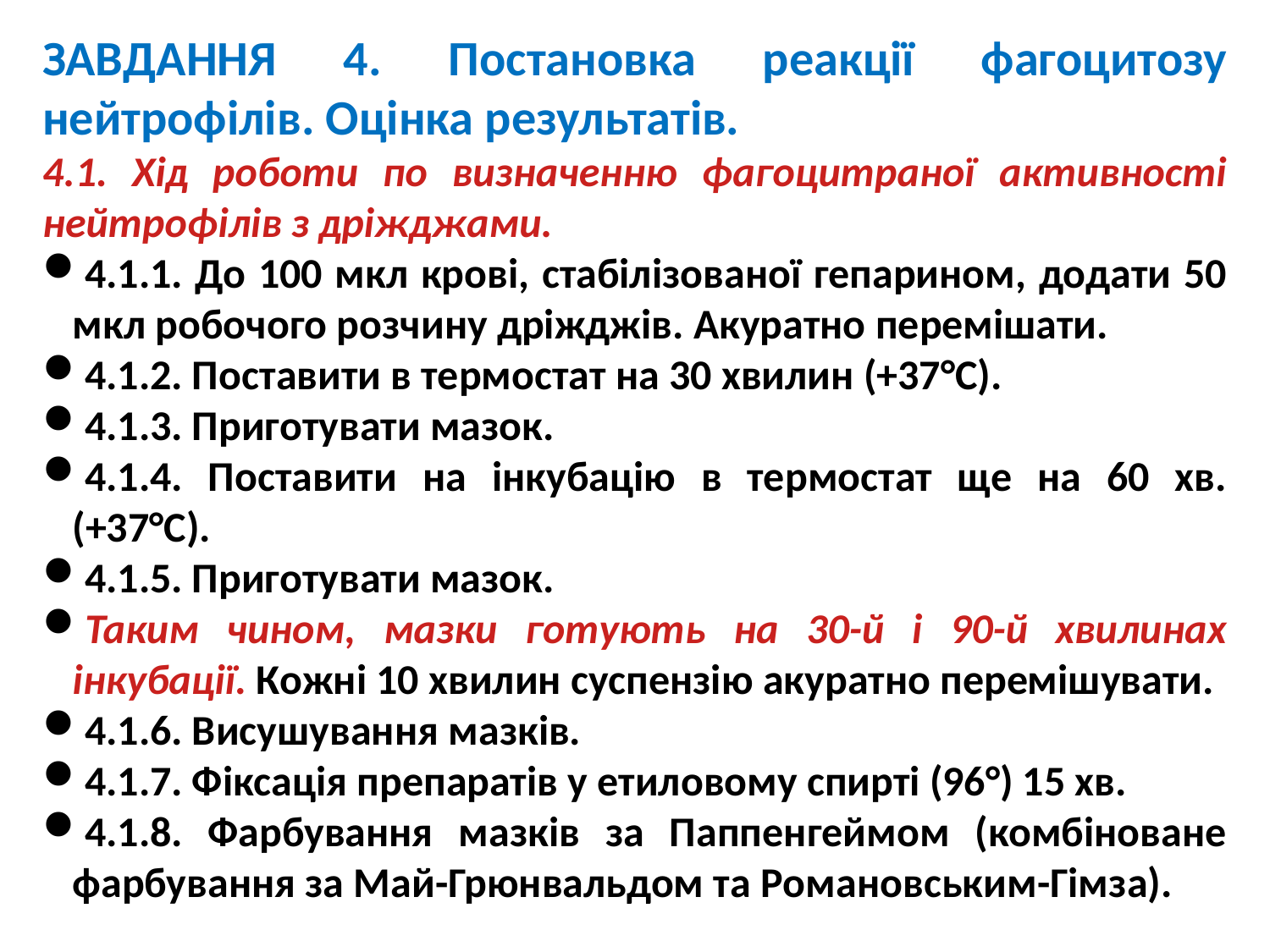

ЗАВДАННЯ 4. Постановка реакції фагоцитозу нейтрофілів. Оцінка результатів.
4.1. Хід роботи по визначенню фагоцитраної активності нейтрофілів з дріжджами.
4.1.1. До 100 мкл крові, стабілізованої гепарином, додати 50 мкл робочого розчину дріжджів. Акуратно перемішати.
4.1.2. Поставити в термостат на 30 хвилин (+37°С).
4.1.3. Приготувати мазок.
4.1.4. Поставити на інкубацію в термостат ще на 60 хв. (+37°С).
4.1.5. Приготувати мазок.
Таким чином, мазки готують на 30-й і 90-й хвилинах інкубації. Кожні 10 хвилин суспензію акуратно перемішувати.
4.1.6. Висушування мазків.
4.1.7. Фіксація препаратів у етиловому спирті (96°) 15 хв.
4.1.8. Фарбування мазків за Паппенгеймом (комбіноване фарбування за Май-Грюнвальдом та Романовським-Гімза).